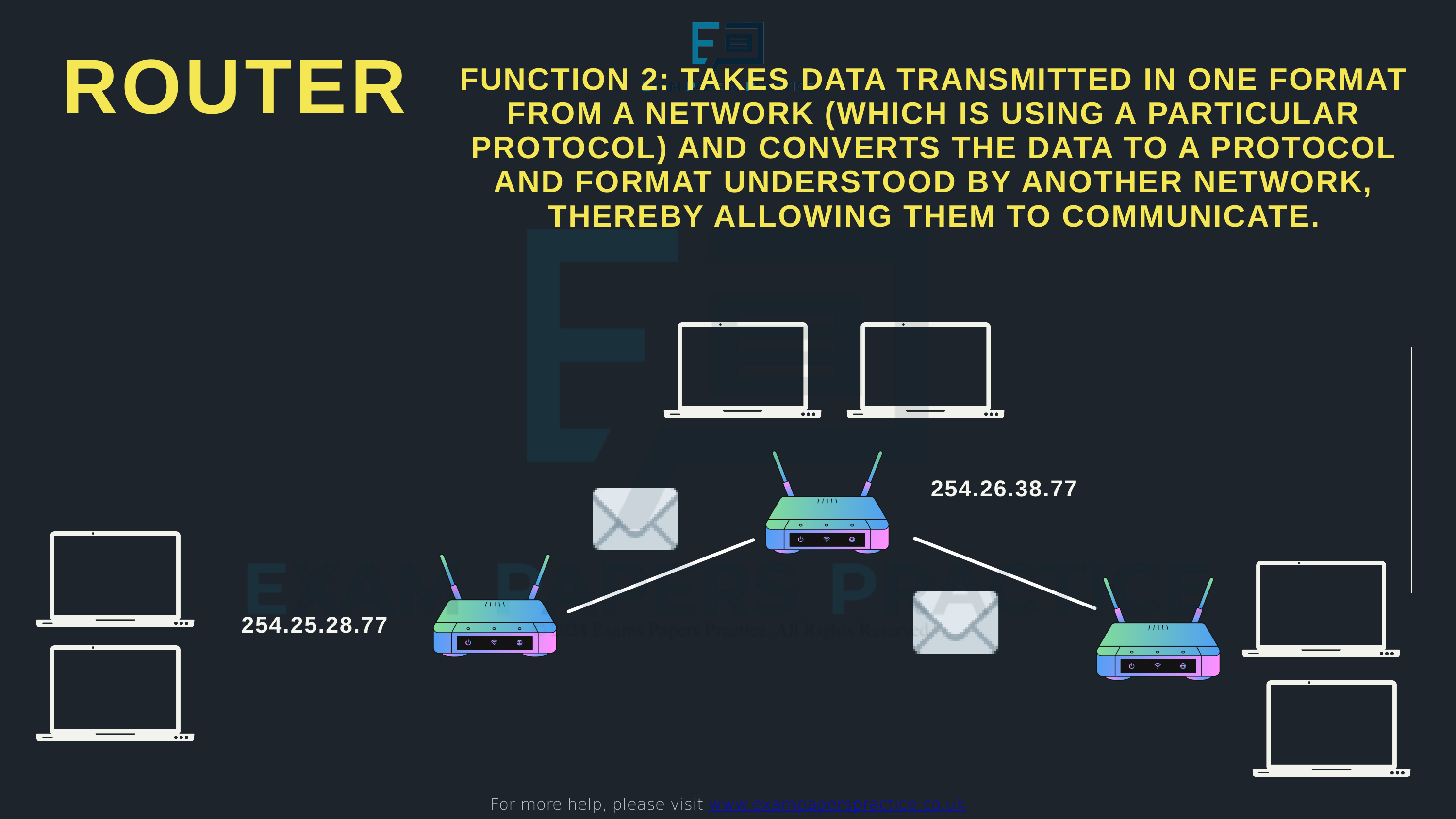

For more help, please visit www.exampaperspractice.co.uk
ROUTER
FUNCTION 2: TAKES DATA TRANSMITTED IN ONE FORMAT FROM A NETWORK (WHICH IS USING A PARTICULAR PROTOCOL) AND CONVERTS THE DATA TO A PROTOCOL AND FORMAT UNDERSTOOD BY ANOTHER NETWORK, THEREBY ALLOWING THEM TO COMMUNICATE.

254.26.38.77

254.25.28.77